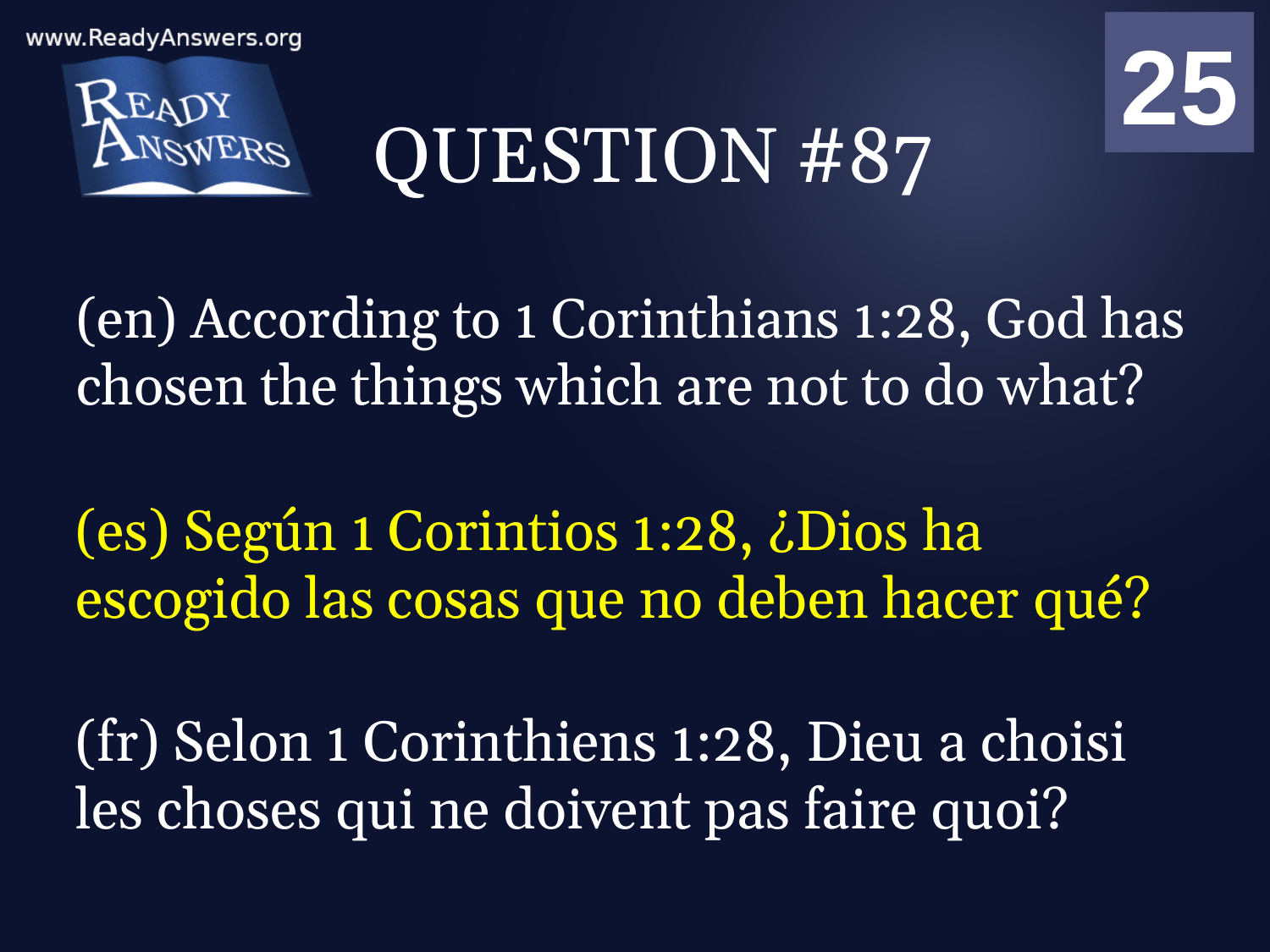

01
02
03
04
05
06
07
08
09
10
11
12
13
14
15
16
17
18
19
20
21
22
23
24
25
00
# QUESTION #87
(en) According to 1 Corinthians 1:28, God has chosen the things which are not to do what?
(es) Según 1 Corintios 1:28, ¿Dios ha escogido las cosas que no deben hacer qué?
(fr) Selon 1 Corinthiens 1:28, Dieu a choisi les choses qui ne doivent pas faire quoi?